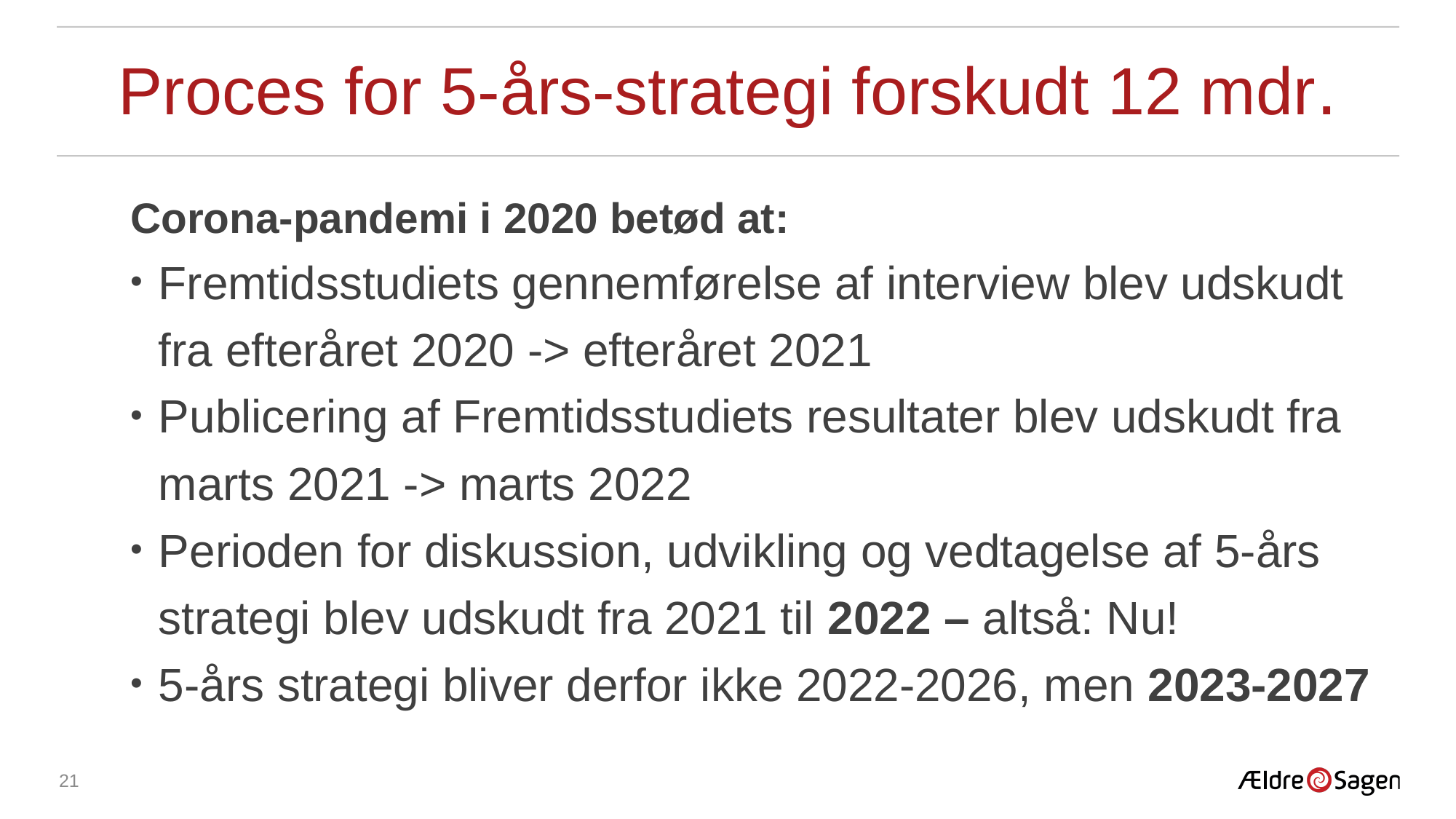

# Proces for 5-års-strategi forskudt 12 mdr.
Corona-pandemi i 2020 betød at:
Fremtidsstudiets gennemførelse af interview blev udskudt fra efteråret 2020 -> efteråret 2021
Publicering af Fremtidsstudiets resultater blev udskudt fra marts 2021 -> marts 2022
Perioden for diskussion, udvikling og vedtagelse af 5-års strategi blev udskudt fra 2021 til 2022 – altså: Nu!
5-års strategi bliver derfor ikke 2022-2026, men 2023-2027

21